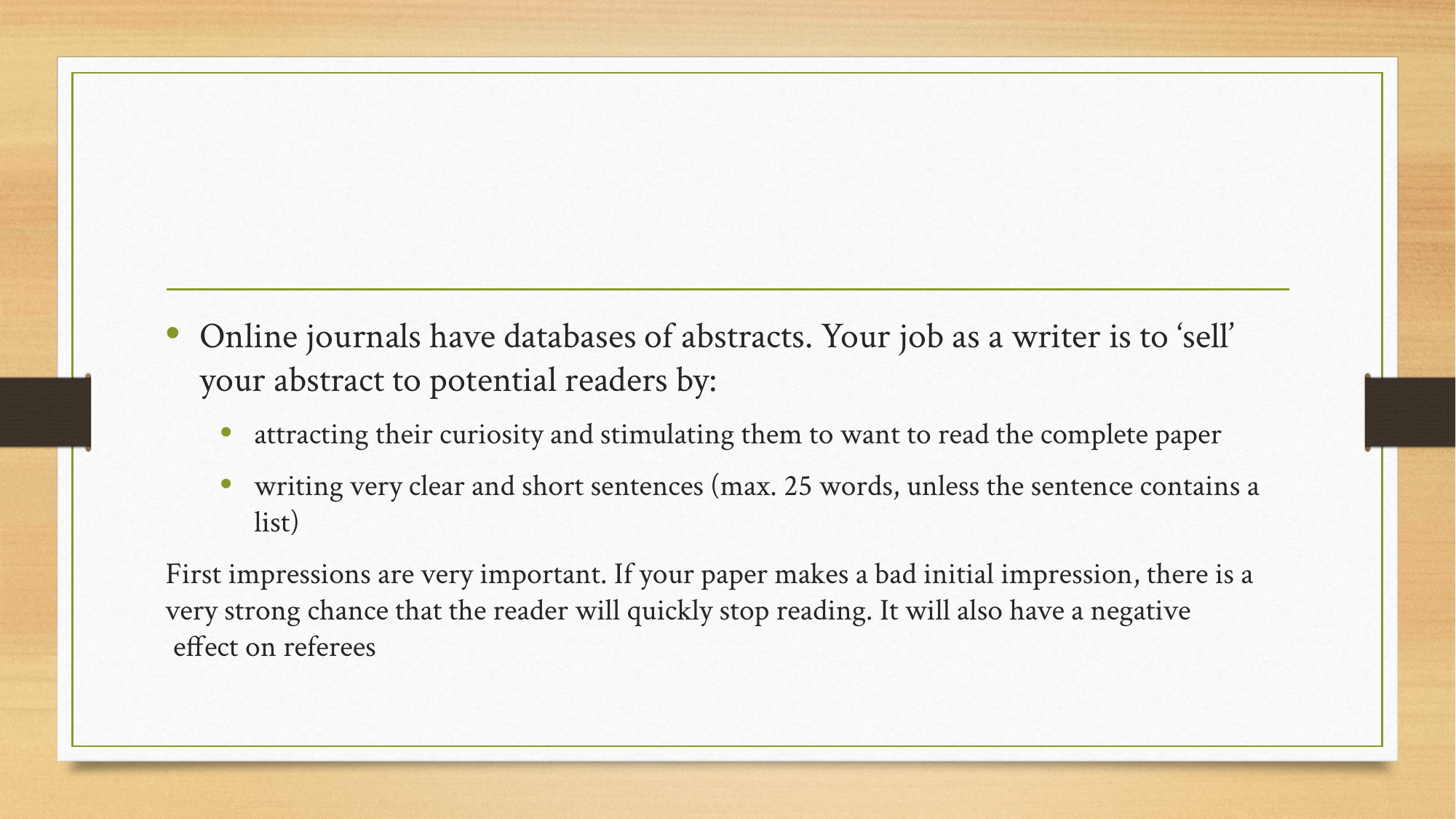

#
Online journals have databases of abstracts. Your job as a writer is to ‘sell’ your abstract to potential readers by:
attracting their curiosity and stimulating them to want to read the complete paper
writing very clear and short sentences (max. 25 words, unless the sentence contains a list)
First impressions are very important. If your paper makes a bad initial impression, there is a very strong chance that the reader will quickly stop reading. It will also have a negative effect on referees